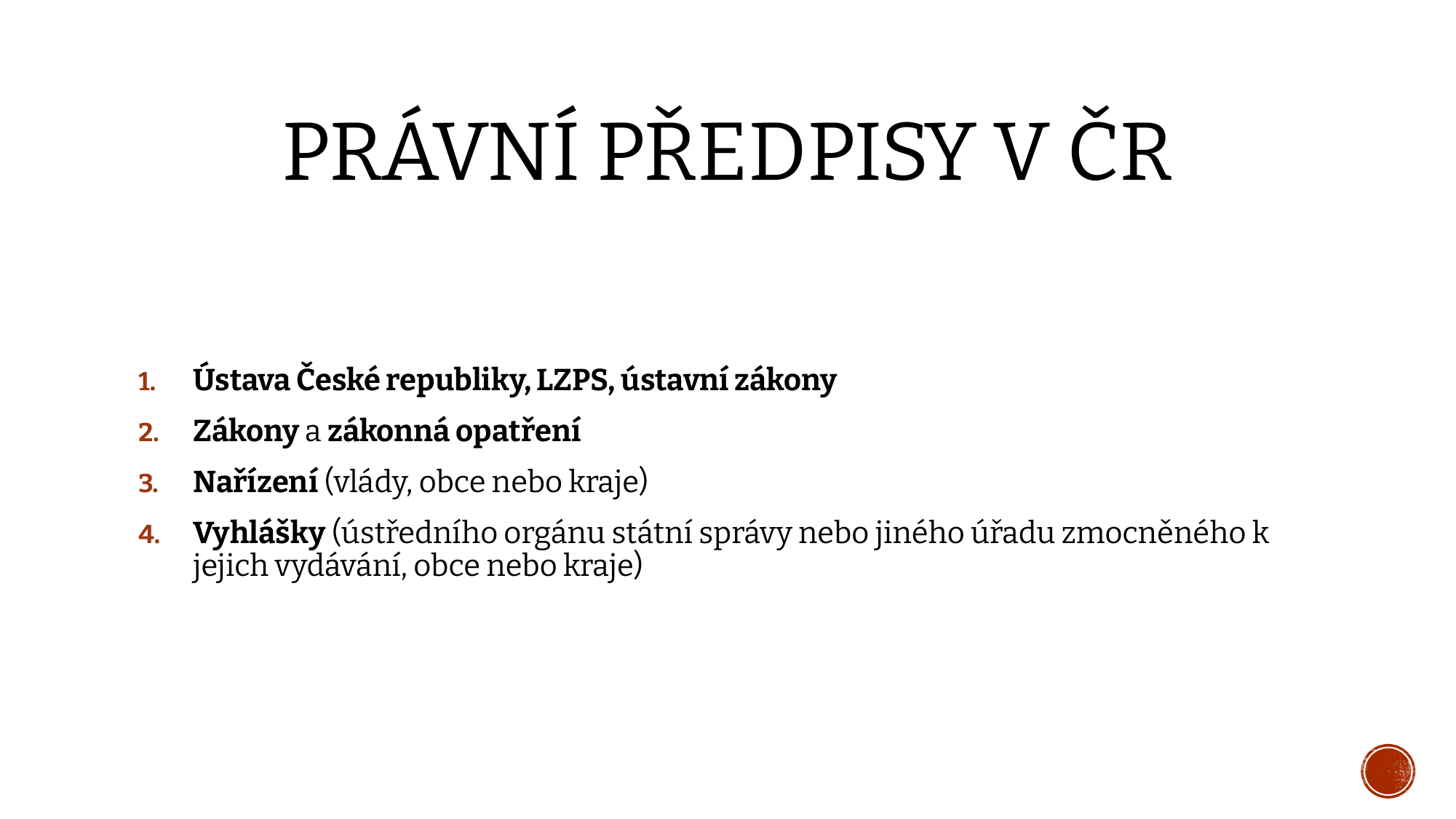

# Právní předpisy v ČR

Ústava České republiky, LZPS, ústavní zákony
Zákony a zákonná opatření
Nařízení (vlády, obce nebo kraje)
Vyhlášky (ústředního orgánu státní správy nebo jiného úřadu zmocněného k jejich vydávání, obce nebo kraje)